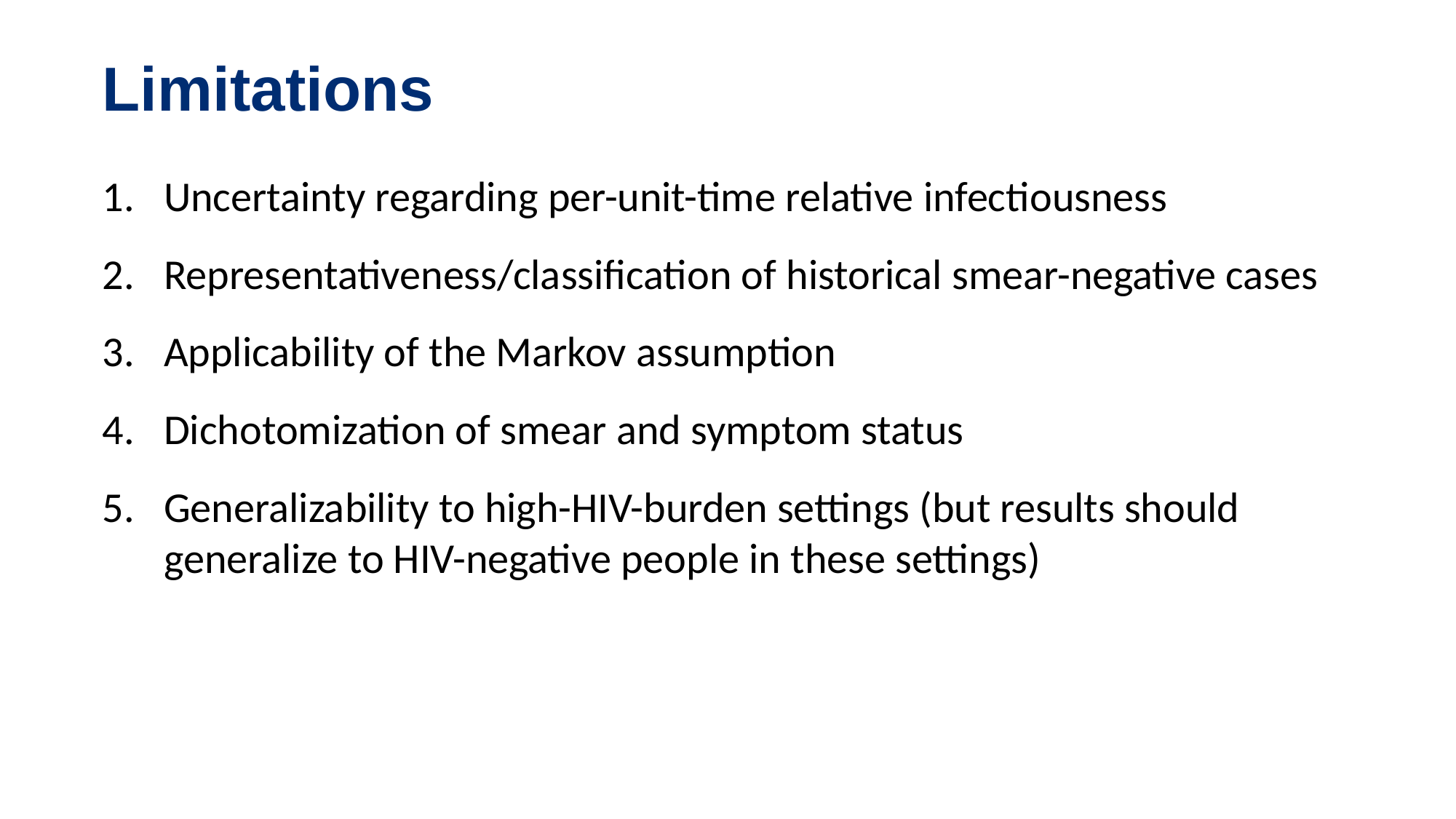

Limitations
Uncertainty regarding per-unit-time relative infectiousness
Representativeness/classification of historical smear-negative cases
Applicability of the Markov assumption
Dichotomization of smear and symptom status
Generalizability to high-HIV-burden settings (but results should generalize to HIV-negative people in these settings)